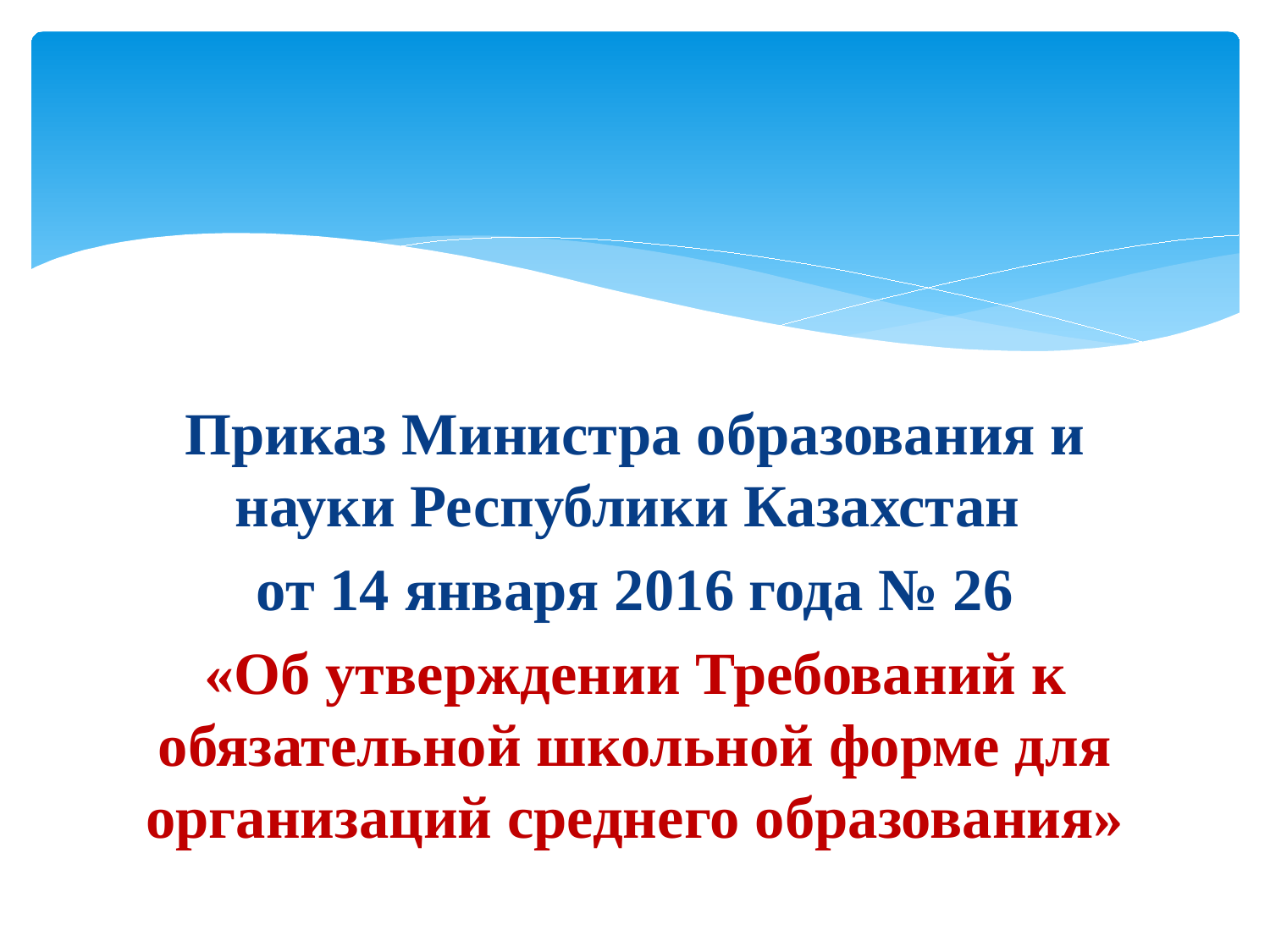

Приказ Министра образования и науки Республики Казахстан
от 14 января 2016 года № 26
«Об утверждении Требований к обязательной школьной форме для организаций среднего образования»